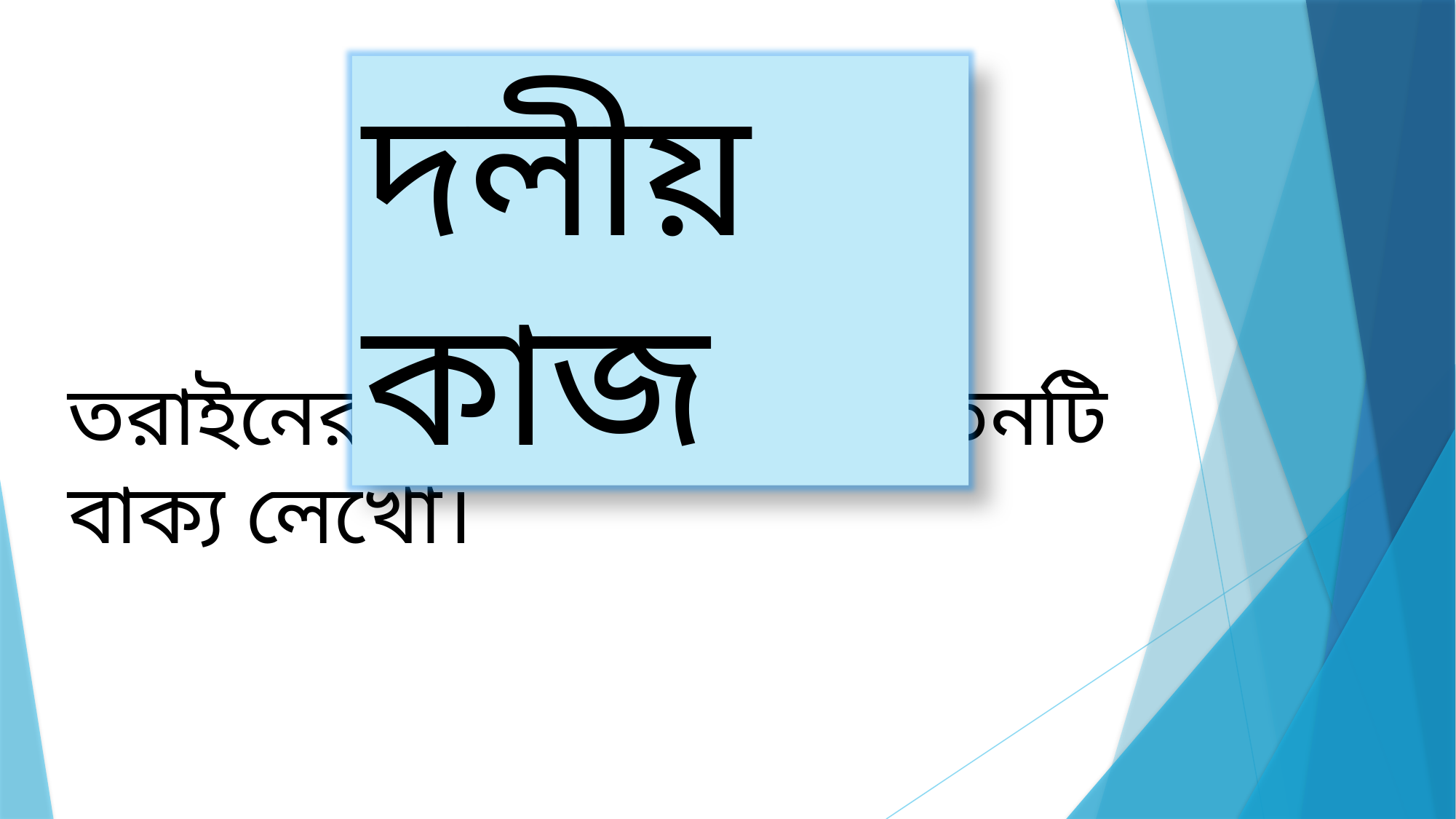

দলীয় কাজ
তরাইনের ২য় যুদ্ধ সম্পর্কে তিনটি বাক্য লেখো।